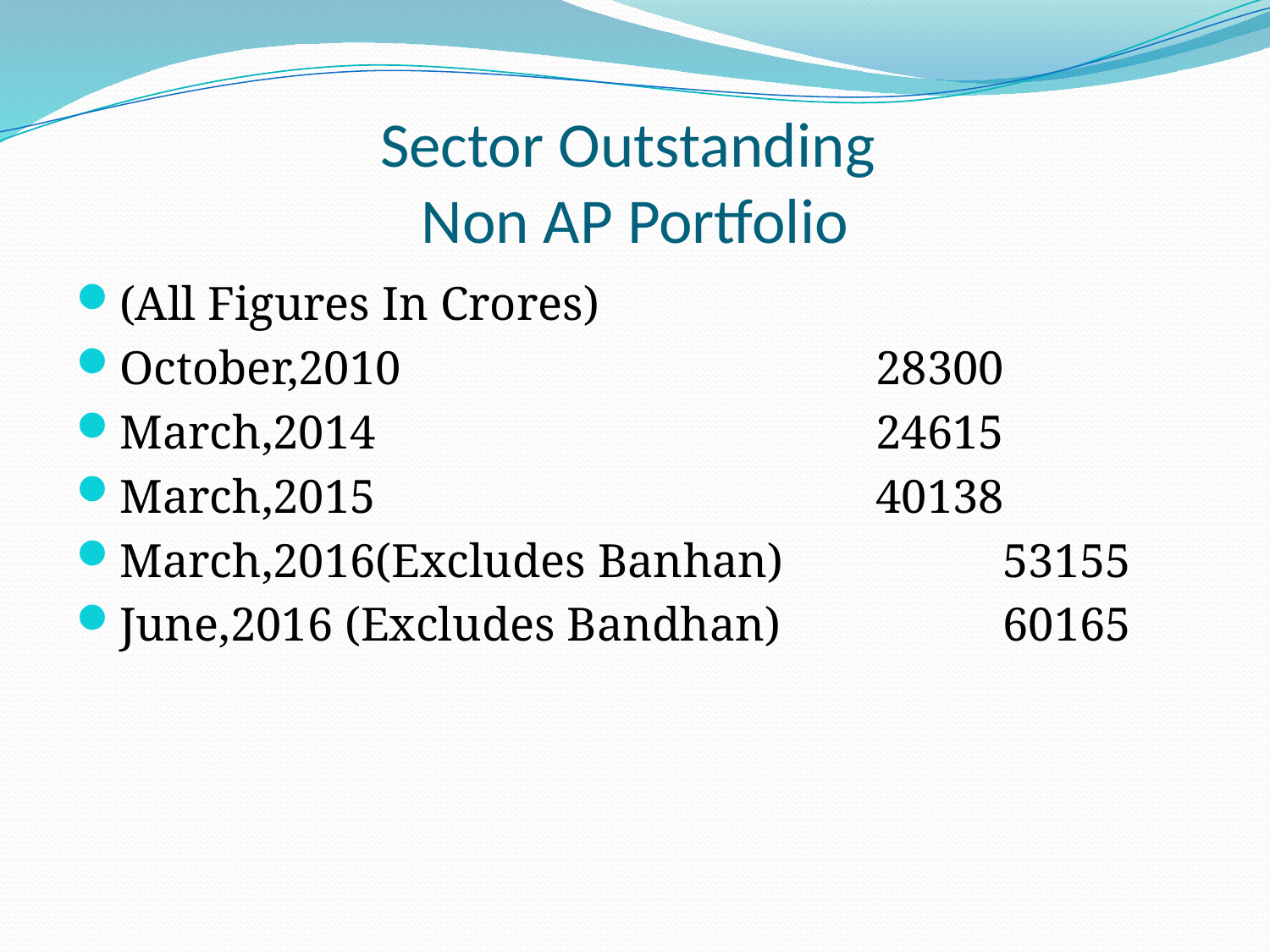

# Sector Outstanding Non AP Portfolio
(All Figures In Crores)
October,2010				28300
March,2014				24615
March,2015				40138
March,2016(Excludes Banhan)		53155
June,2016 (Excludes Bandhan)		60165